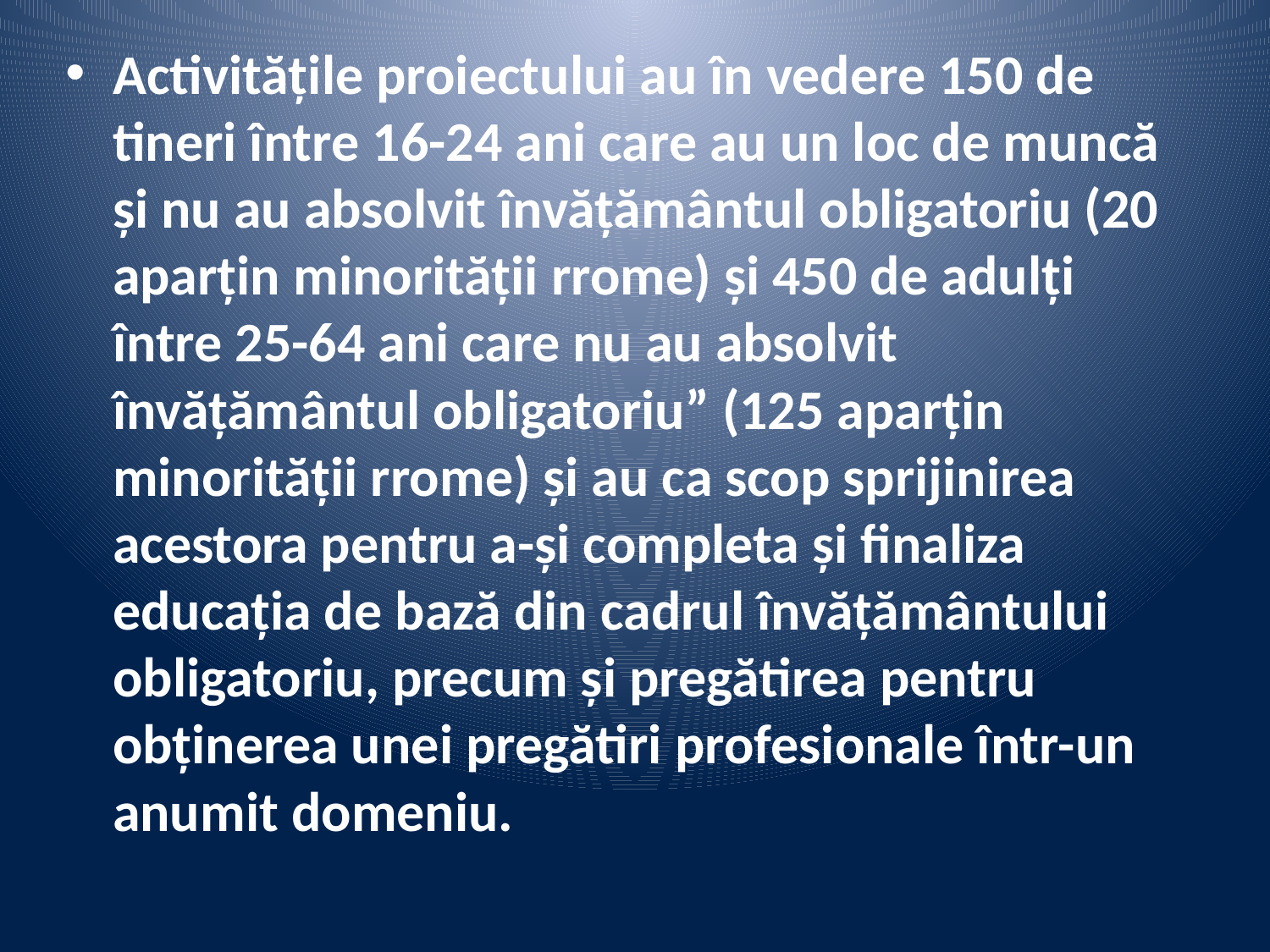

Activitățile proiectului au în vedere 150 de tineri între 16-24 ani care au un loc de muncă și nu au absolvit învățământul obligatoriu (20 aparțin minorității rrome) și 450 de adulți între 25-64 ani care nu au absolvit învățământul obligatoriu” (125 aparțin minorității rrome) și au ca scop sprijinirea acestora pentru a-și completa și finaliza educația de bază din cadrul învățământului obligatoriu, precum și pregătirea pentru obținerea unei pregătiri profesionale într-un anumit domeniu.